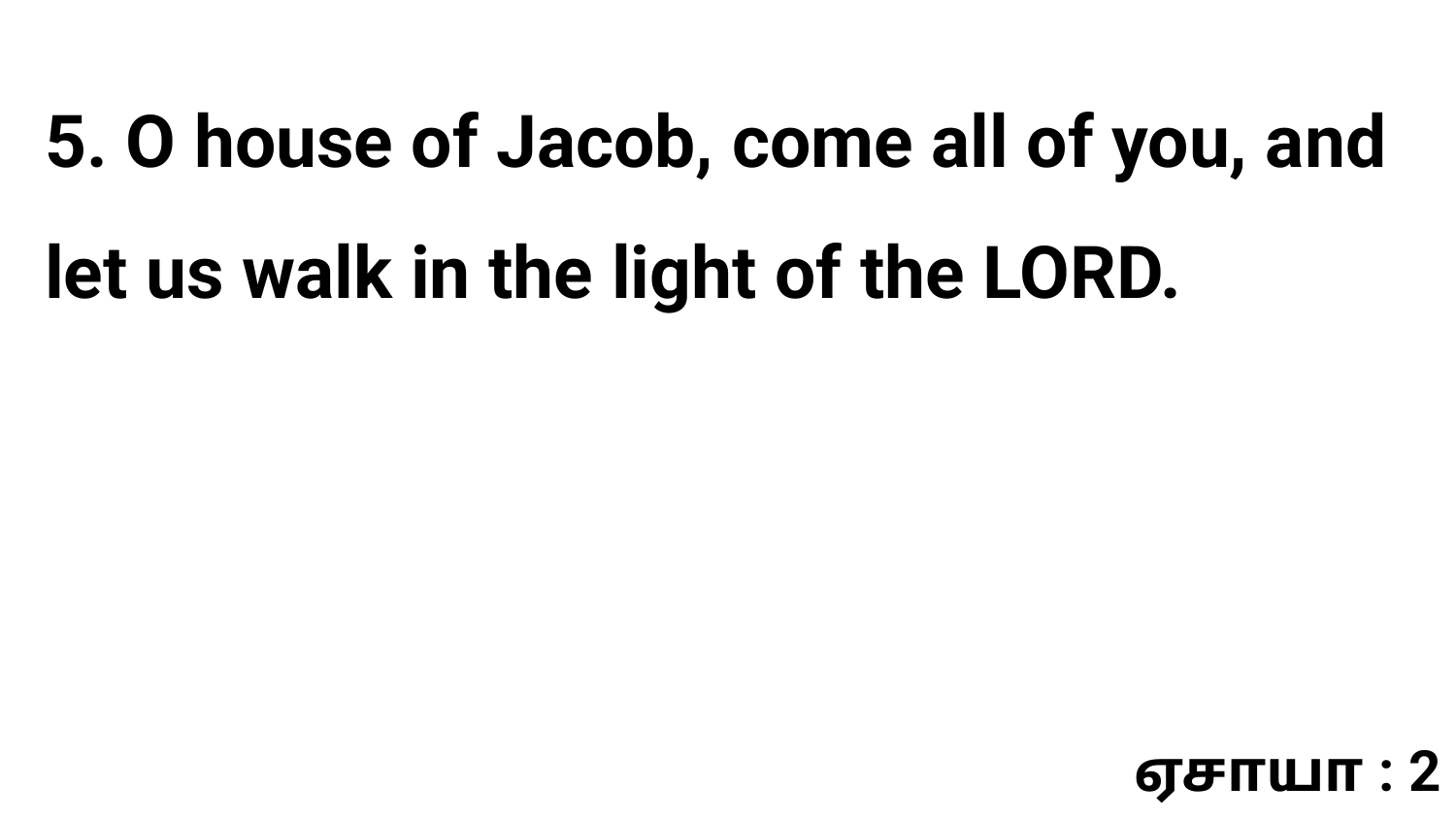

5. O house of Jacob, come all of you, and let us walk in the light of the LORD.
ஏசாயா : 2